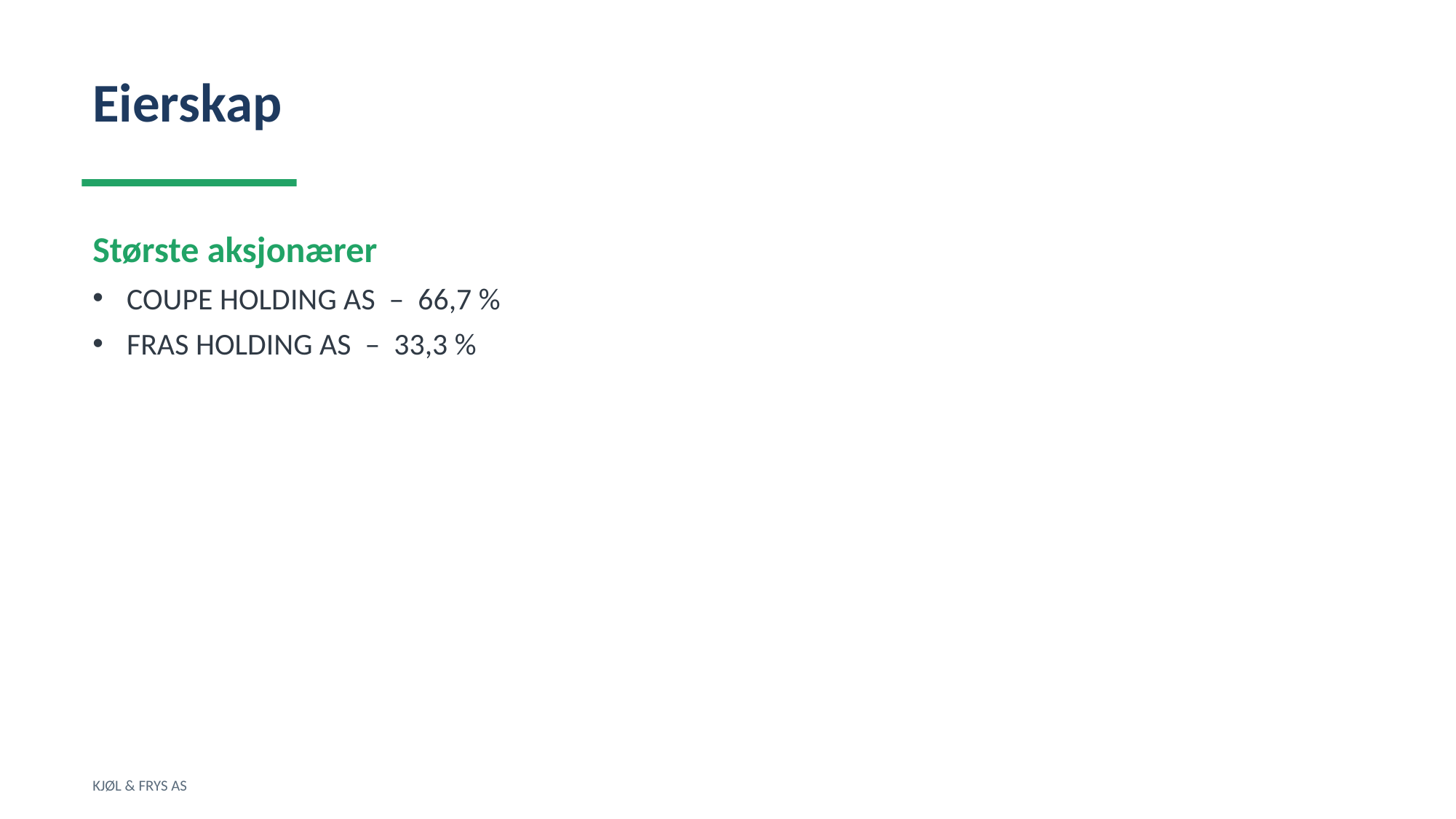

Eierskap

Største aksjonærer
COUPE HOLDING AS  –  66,7 %
FRAS HOLDING AS  –  33,3 %
KJØL & FRYS AS